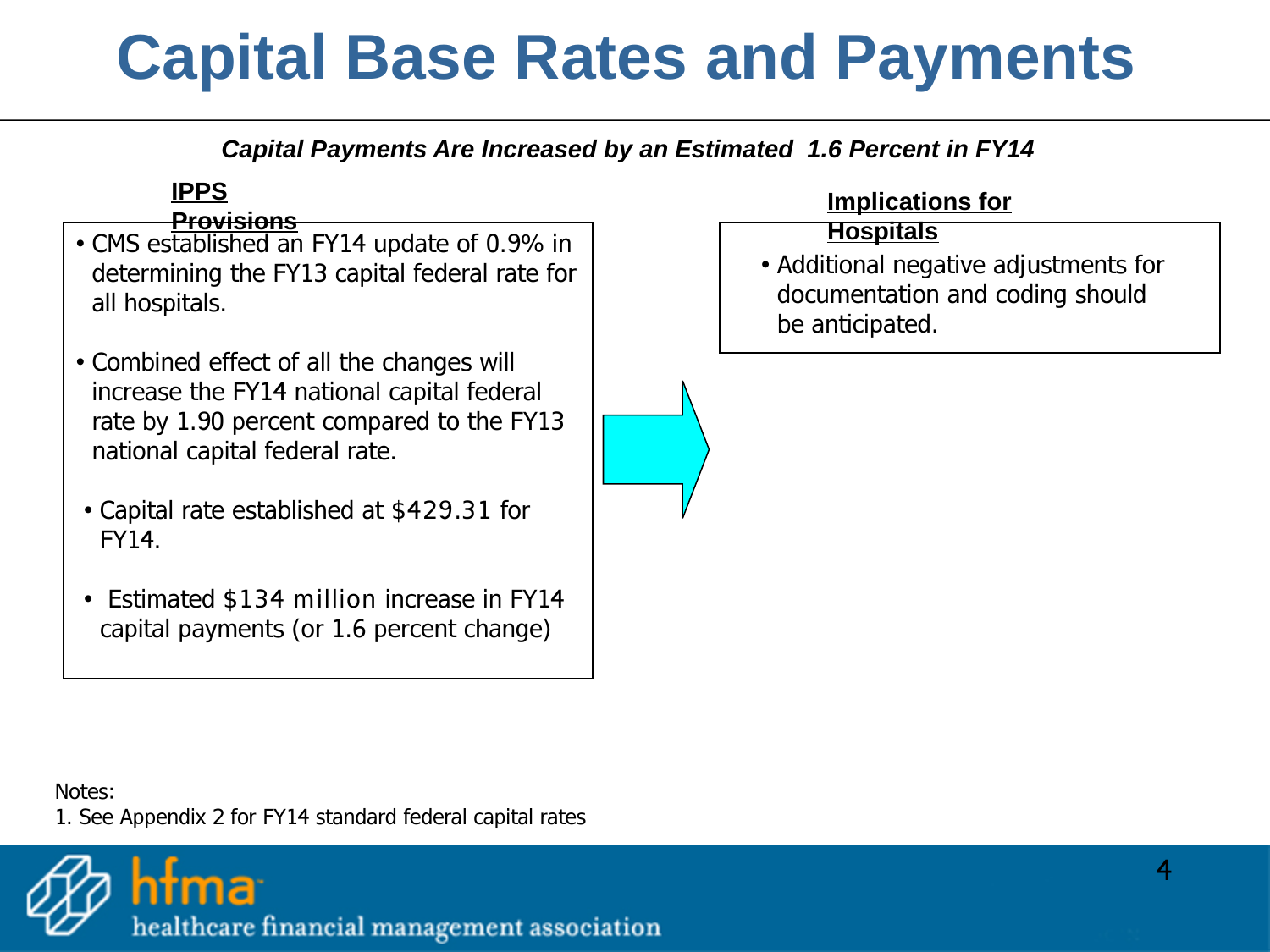

# Capital Base Rates and Payments

Capital Payments Are Increased by an Estimated  1.6 Percent in FY14
IPPS Provisions
Implications for Hospitals
CMS established an FY14 update of 0.9% in determining the FY13 capital federal rate for all hospitals.

Combined effect of all the changes will increase the FY14 national capital federal rate by 1.90 percent compared to the FY13 national capital federal rate.
Capital rate established at $429.31 for FY14.

 Estimated $134 million increase in FY14 capital payments (or 1.6 percent change)

Additional negative adjustments for documentation and coding should be anticipated.

Notes:
1. See Appendix 2 for FY14 standard federal capital rates
4